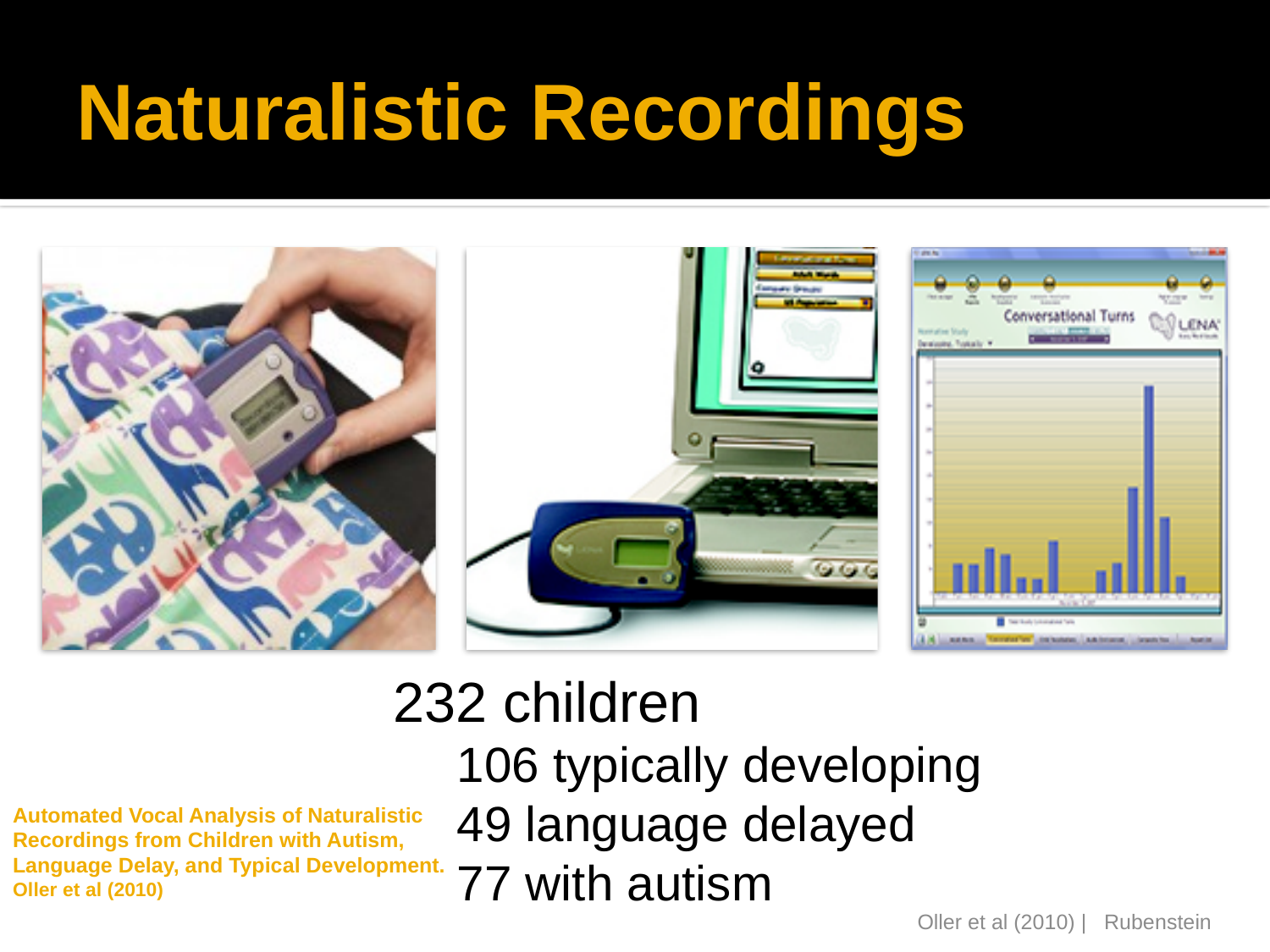

# Naturalistic Recordings

232 children
106 typically developing
49 language delayed
77 with autism
Automated Vocal Analysis of Naturalistic Recordings from Children with Autism, Language Delay, and Typical Development. Oller et al (2010)
Oller et al (2010) |   Rubenstein